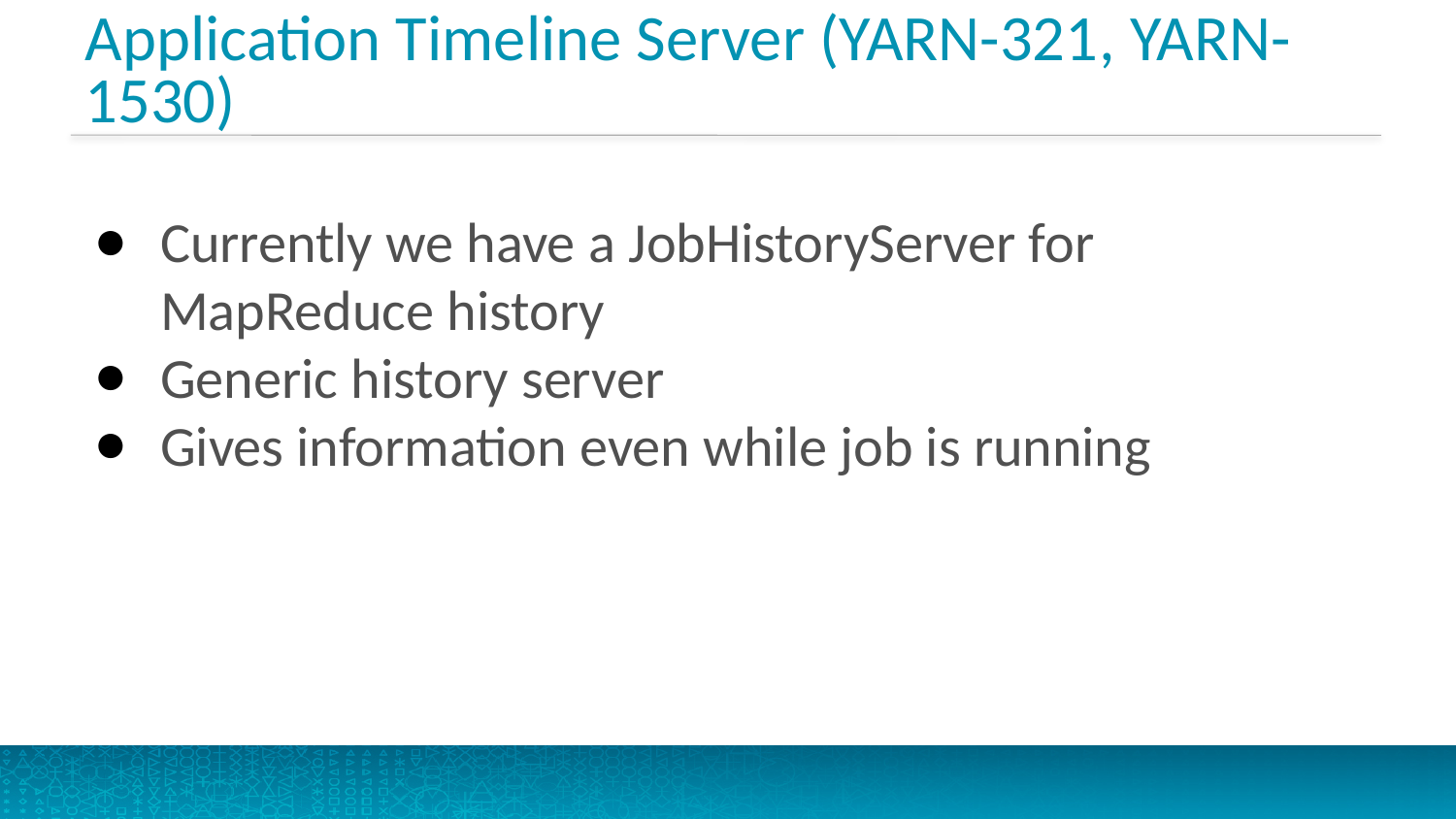

# Application Timeline Server (YARN-321, YARN-1530)
Currently we have a JobHistoryServer for MapReduce history
Generic history server
Gives information even while job is running